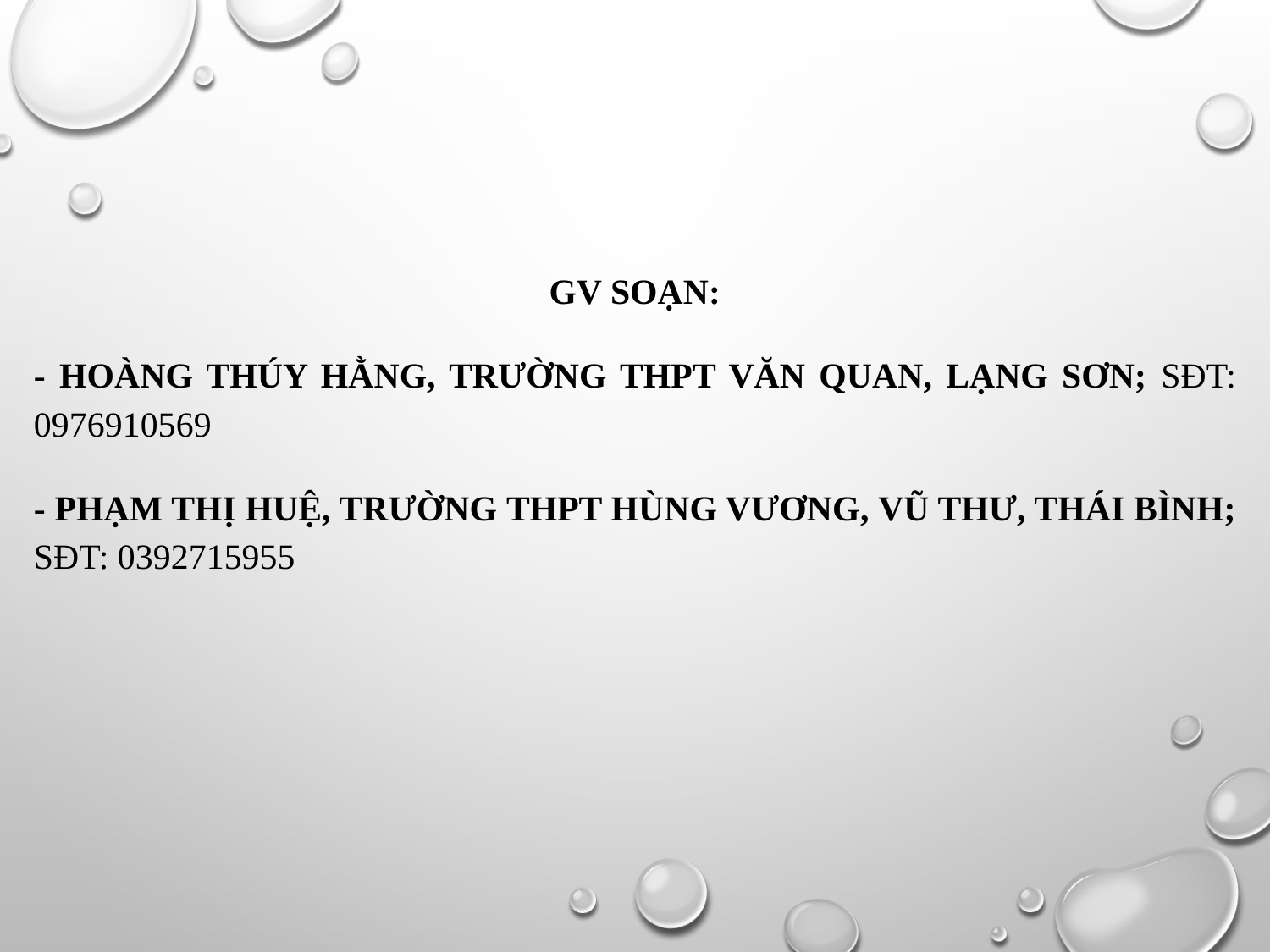

#

GV soạn:
- Hoàng Thúy Hằng, Trường THPT Văn Quan, Lạng Sơn; SĐT: 0976910569
- Phạm Thị Huệ, Trường THPT Hùng Vương, Vũ Thư, Thái Bình; SĐT: 0392715955